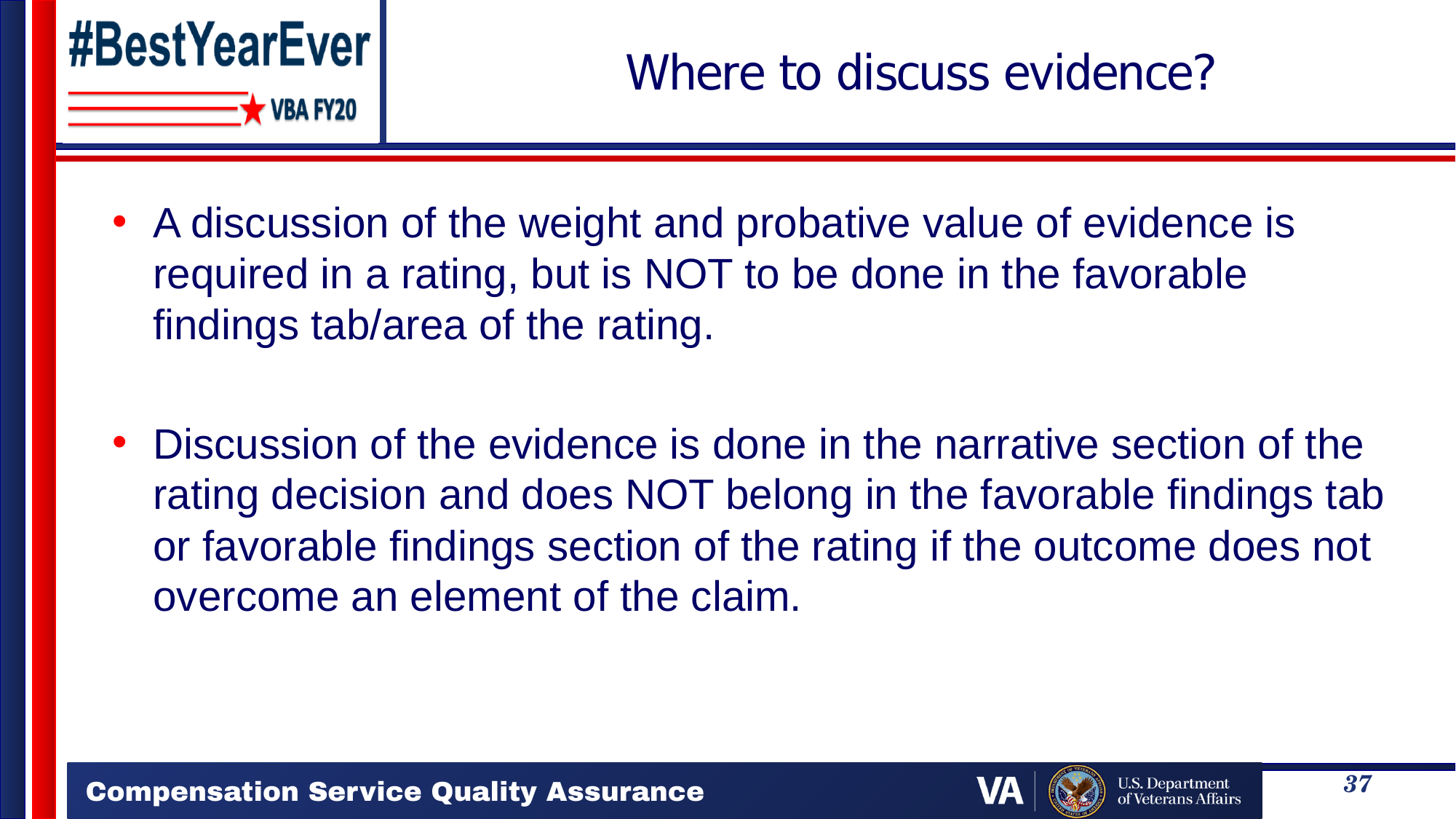

# Where to discuss evidence?
A discussion of the weight and probative value of evidence is required in a rating, but is NOT to be done in the favorable findings tab/area of the rating.

Discussion of the evidence is done in the narrative section of the rating decision and does NOT belong in the favorable findings tab or favorable findings section of the rating if the outcome does not overcome an element of the claim.
37